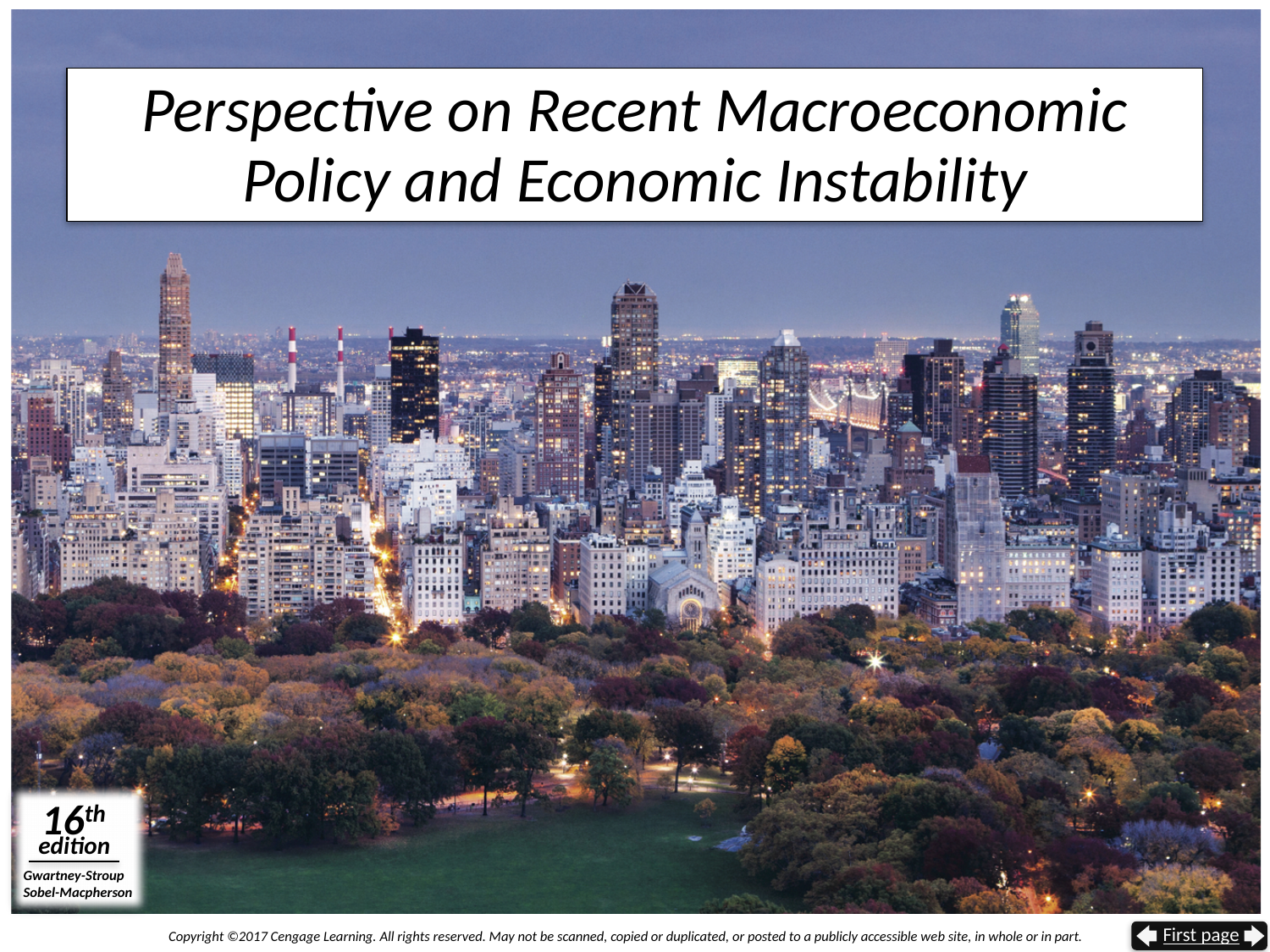

# Perspective on Recent Macroeconomic Policy and Economic Instability